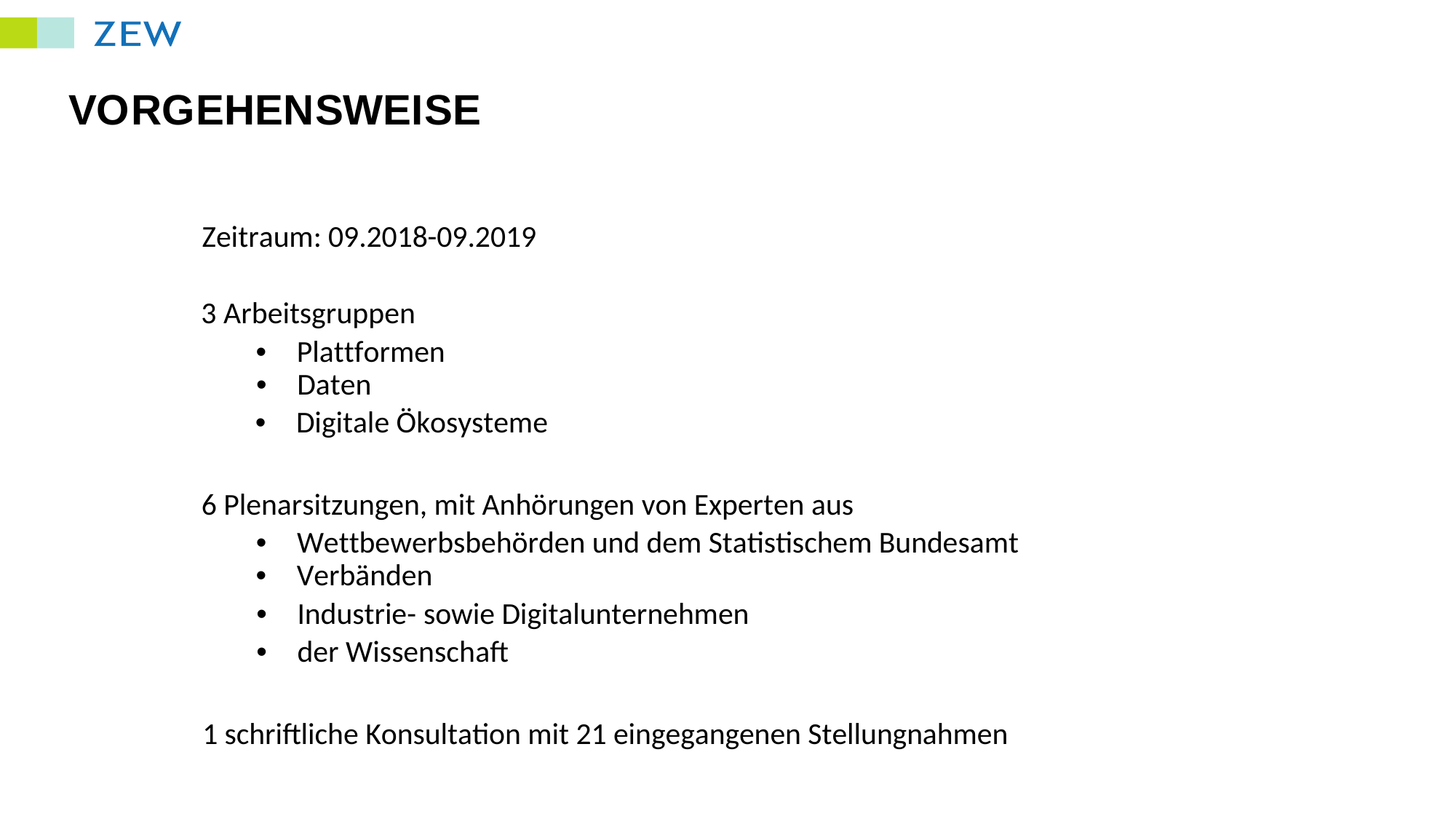

VORGEHENSWEISE
Zeitraum: 09.2018-09.2019
3 Arbeitsgruppen
•Plattformen
•Daten
•Digitale Ökosysteme
6 Plenarsitzungen, mit Anhörungen von Experten aus
•Wettbewerbsbehörden und dem Statistischem Bundesamt
•Verbänden
•	Industrie-sowie Digitalunternehmen
•der Wissenschaft
1 schriftliche Konsultation mit 21 eingegangenen Stellungnahmen